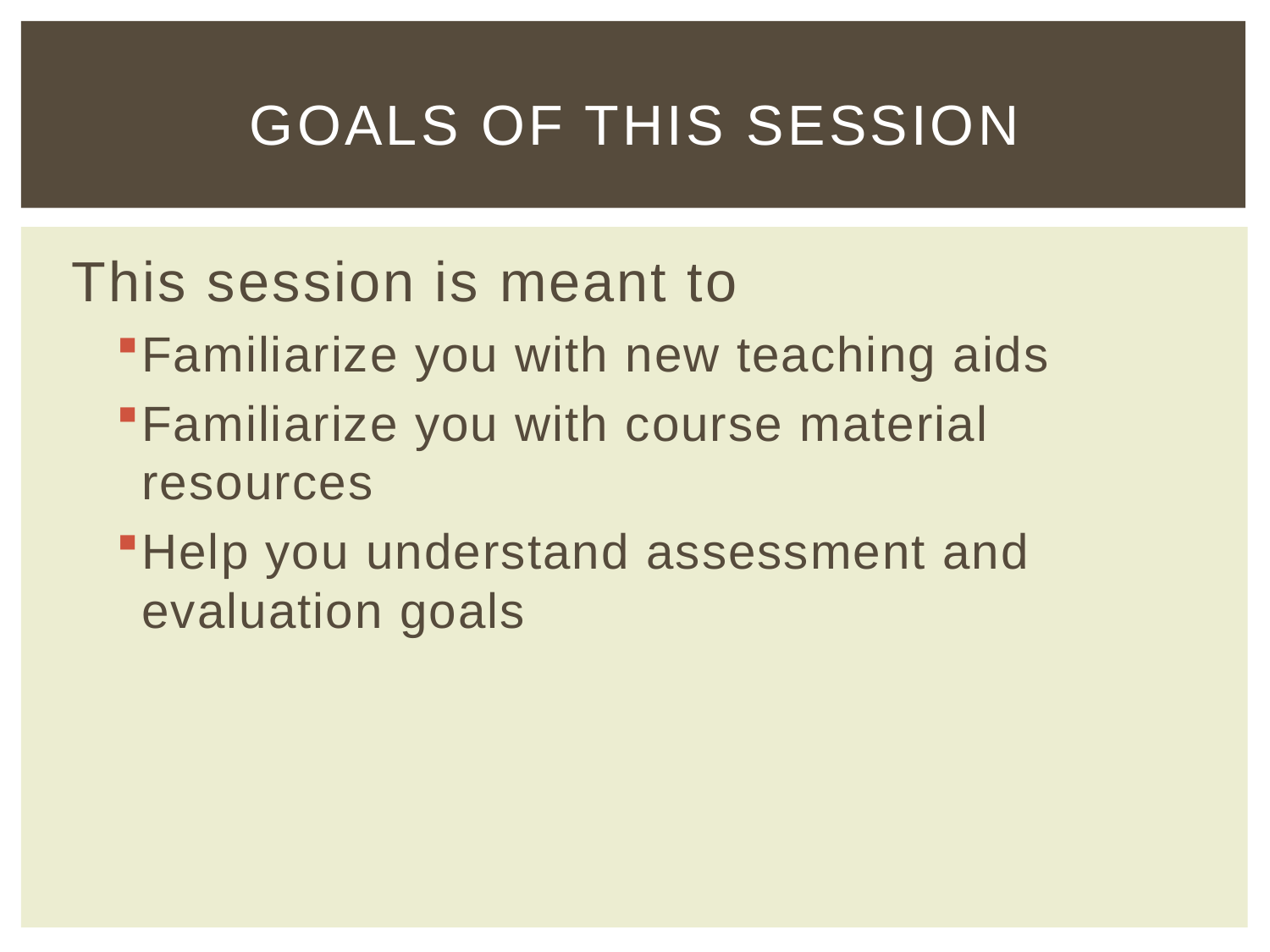

# Goals of this session
This session is meant to
Familiarize you with new teaching aids
Familiarize you with course material resources
Help you understand assessment and evaluation goals